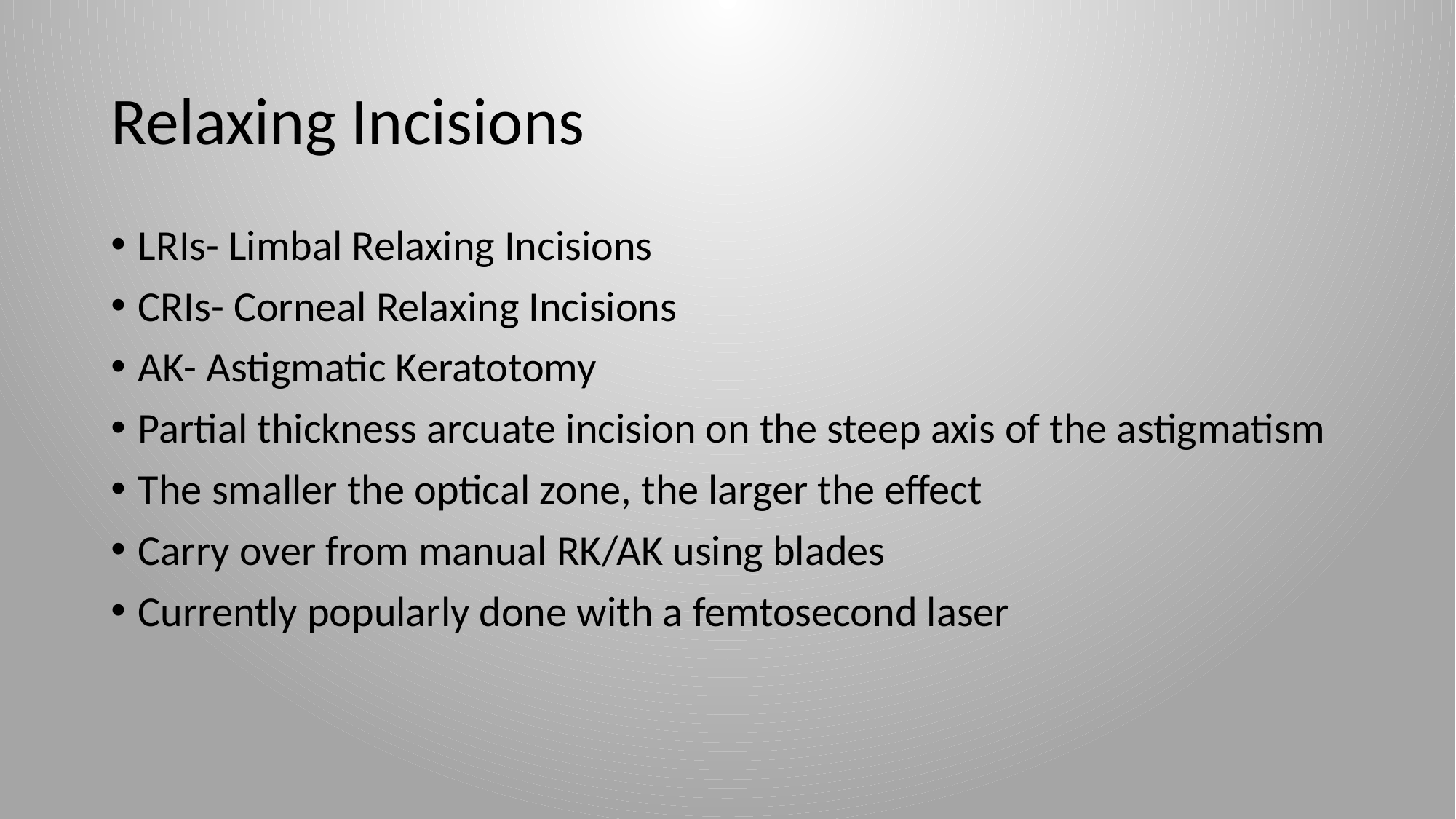

# Relaxing Incisions
LRIs- Limbal Relaxing Incisions
CRIs- Corneal Relaxing Incisions
AK- Astigmatic Keratotomy
Partial thickness arcuate incision on the steep axis of the astigmatism
The smaller the optical zone, the larger the effect
Carry over from manual RK/AK using blades
Currently popularly done with a femtosecond laser